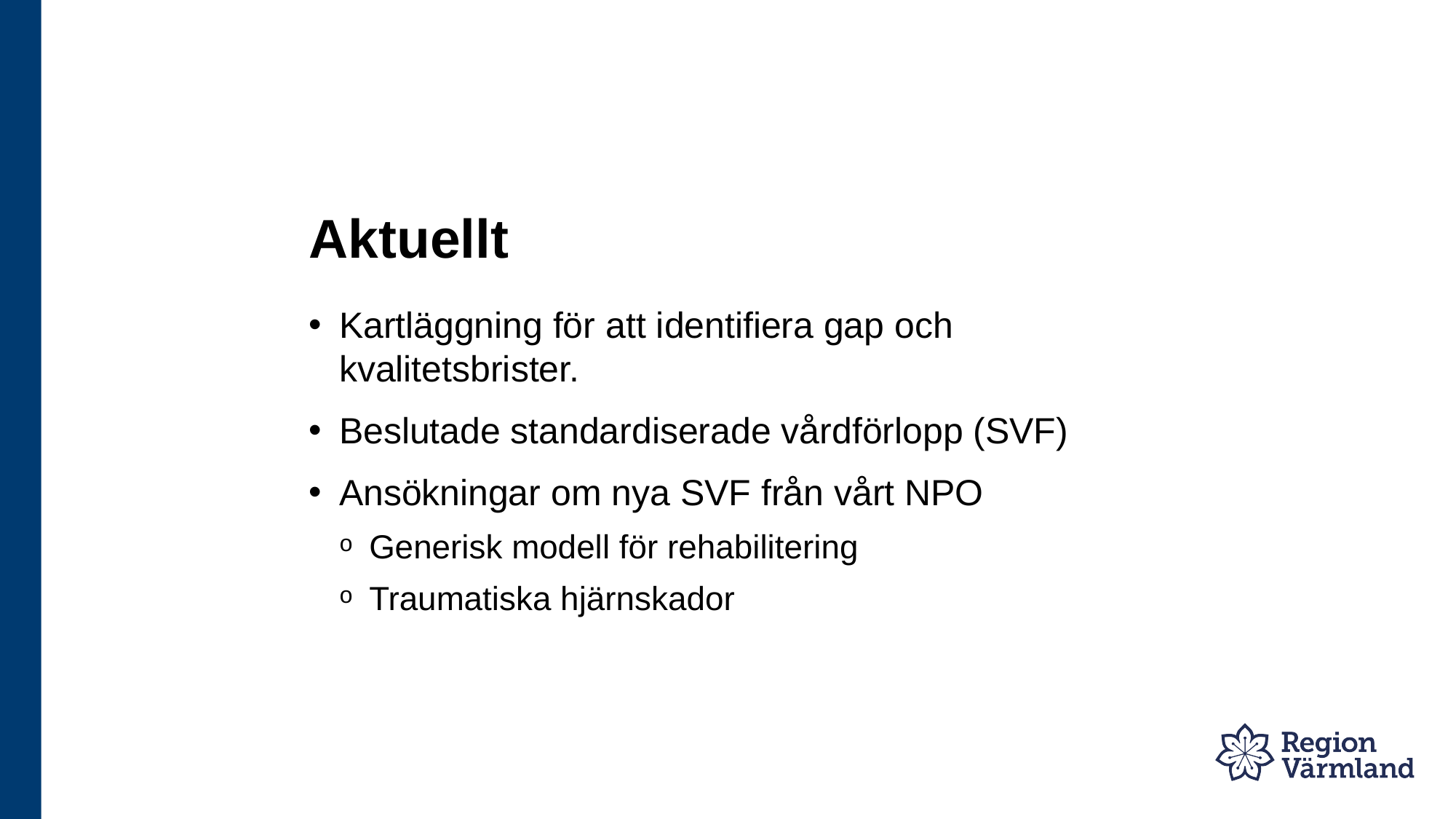

# Aktuellt
Kartläggning för att identifiera gap och kvalitetsbrister.
Beslutade standardiserade vårdförlopp (SVF)
Ansökningar om nya SVF från vårt NPO
Generisk modell för rehabilitering
Traumatiska hjärnskador